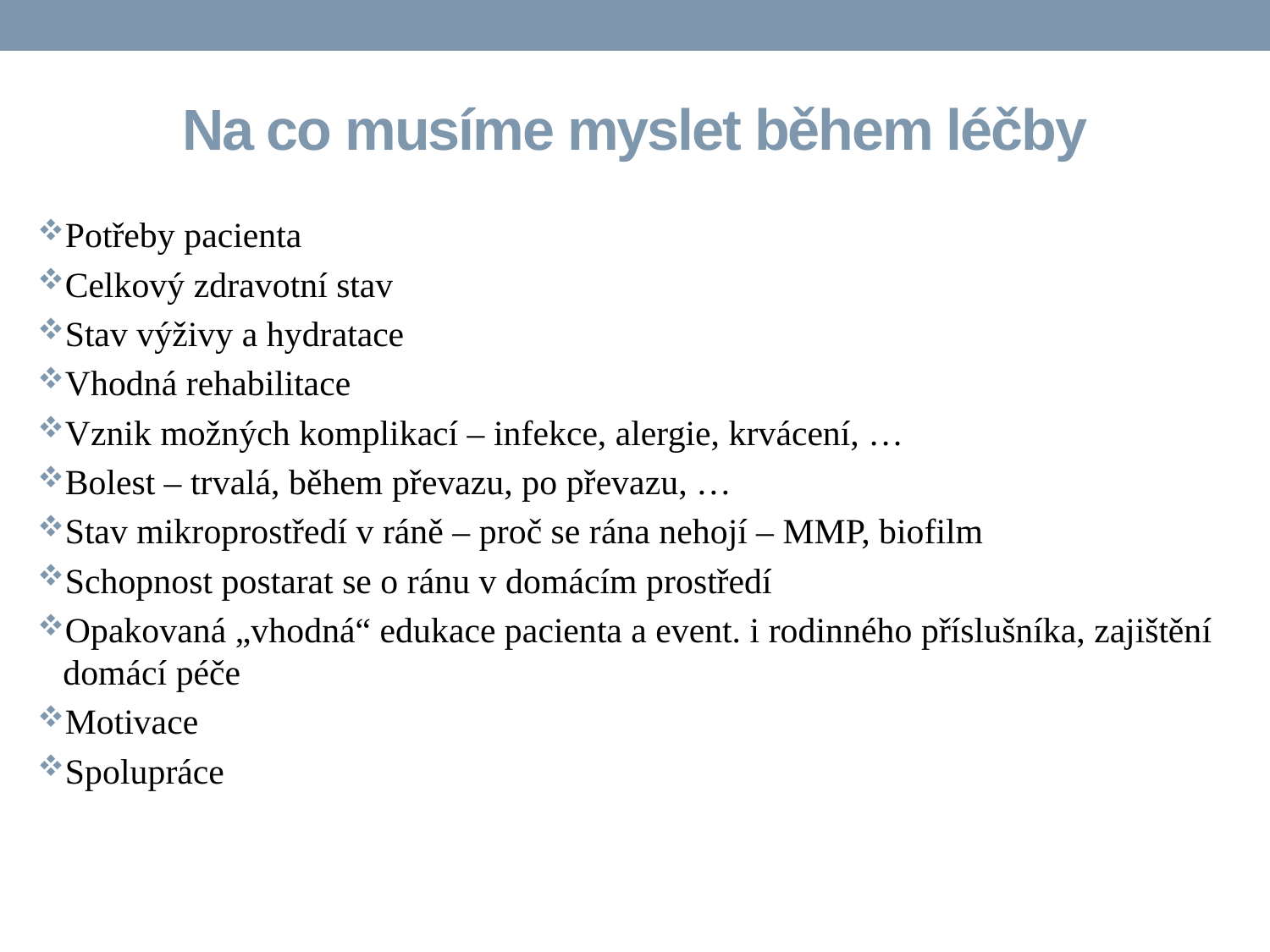

# Na co musíme myslet během léčby
Potřeby pacienta
Celkový zdravotní stav
Stav výživy a hydratace
Vhodná rehabilitace
Vznik možných komplikací – infekce, alergie, krvácení, …
Bolest – trvalá, během převazu, po převazu, …
Stav mikroprostředí v ráně – proč se rána nehojí – MMP, biofilm
Schopnost postarat se o ránu v domácím prostředí
Opakovaná „vhodná“ edukace pacienta a event. i rodinného příslušníka, zajištění domácí péče
Motivace
Spolupráce